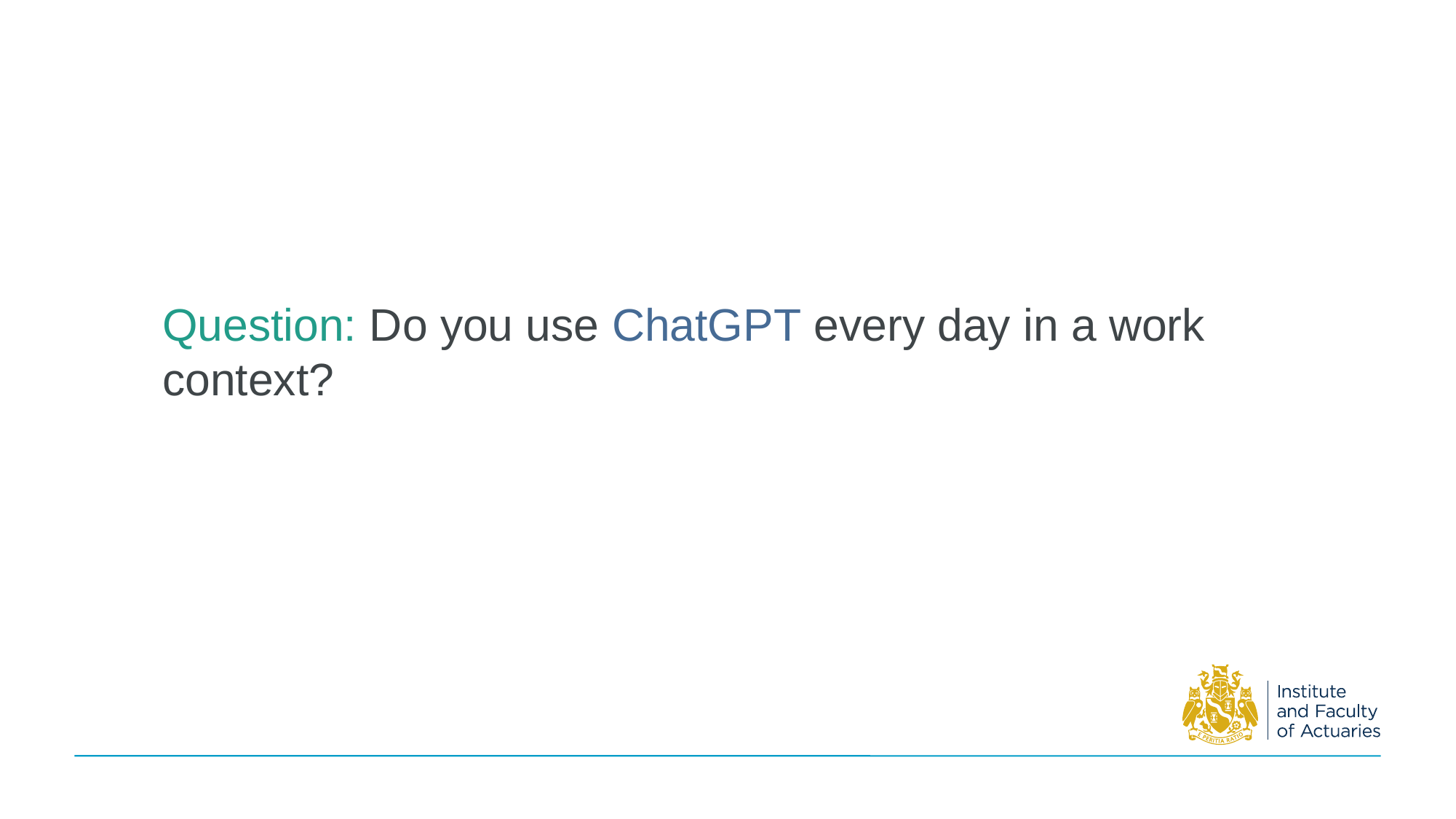

Question: Do you use ChatGPT every day in a work context?